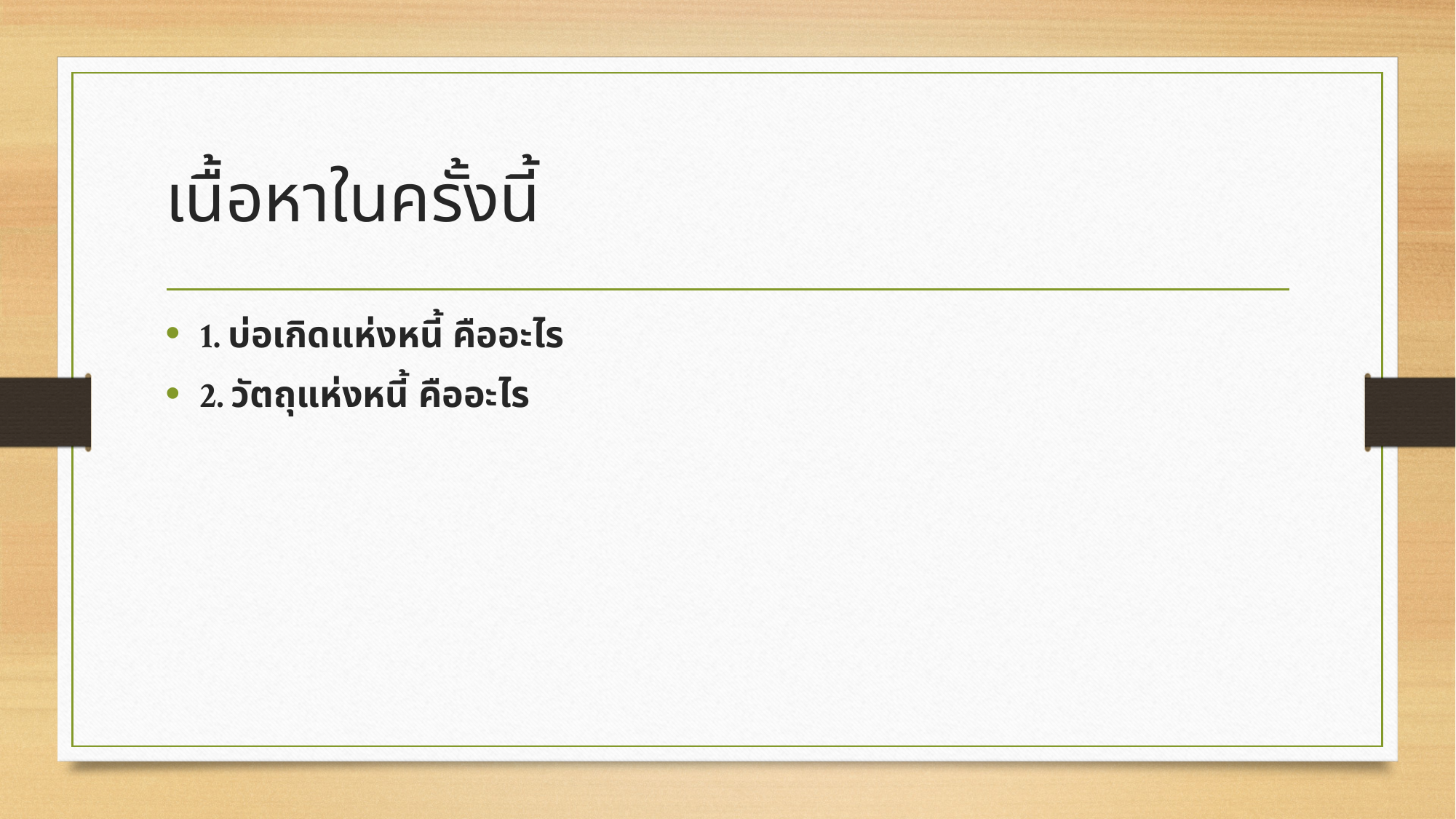

# เนื้อหาในครั้งนี้
1. บ่อเกิดแห่งหนี้ คืออะไร
2. วัตถุแห่งหนี้ คืออะไร